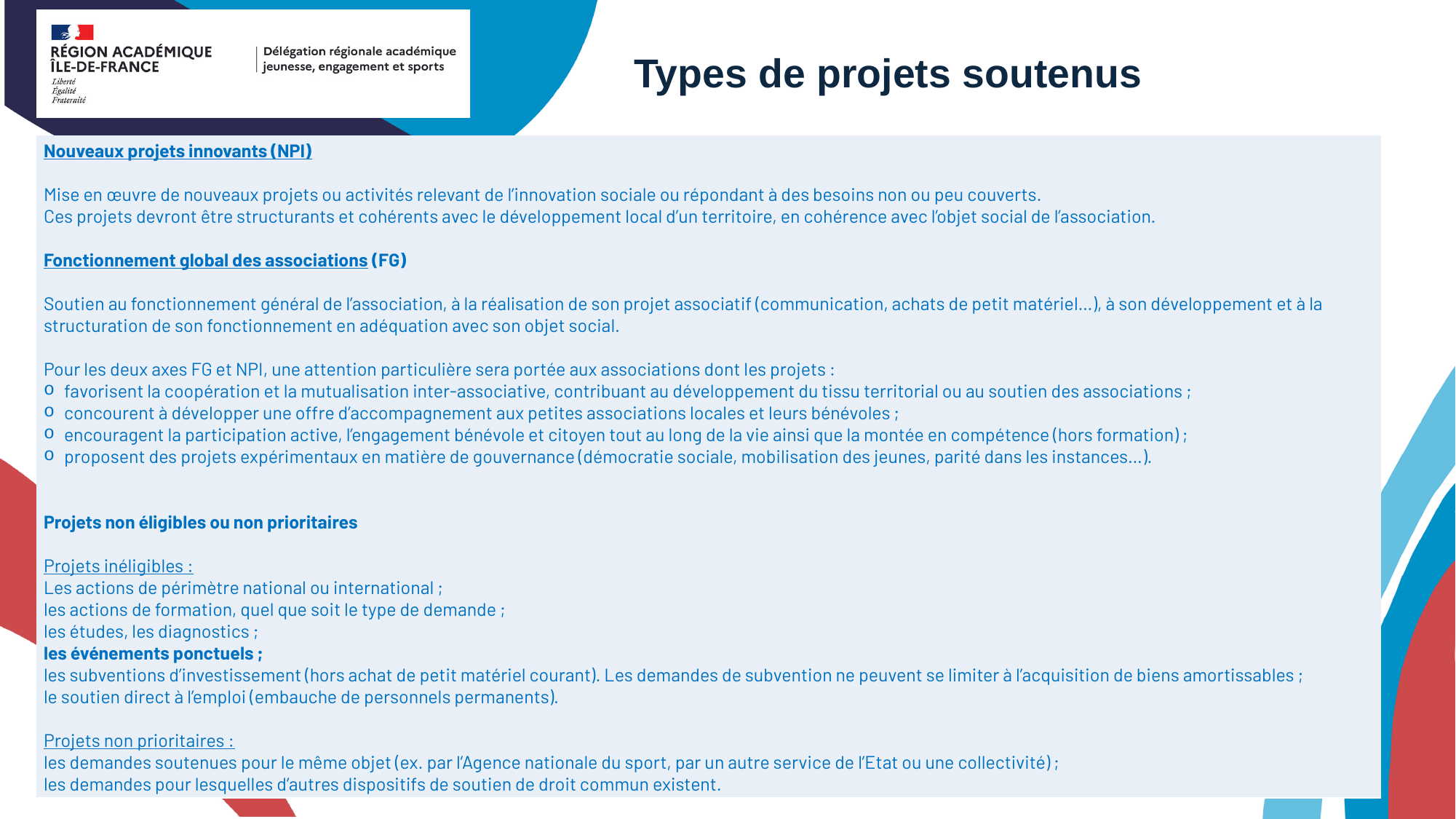

# Types de projets soutenus
| Nouveaux projets innovants (NPI)   Mise en œuvre de nouveaux projets ou activités relevant de l’innovation sociale ou répondant à des besoins non ou peu couverts. Ces projets devront être structurants et cohérents avec le développement local d’un territoire, en cohérence avec l’objet social de l’association.   Fonctionnement global des associations (FG)   Soutien au fonctionnement général de l’association, à la réalisation de son projet associatif (communication, achats de petit matériel…), à son développement et à la structuration de son fonctionnement en adéquation avec son objet social.   Pour les deux axes FG et NPI, une attention particulière sera portée aux associations dont les projets :  favorisent la coopération et la mutualisation inter-associative, contribuant au développement du tissu territorial ou au soutien des associations ; concourent à développer une offre d’accompagnement aux petites associations locales et leurs bénévoles ; encouragent la participation active, l’engagement bénévole et citoyen tout au long de la vie ainsi que la montée en compétence (hors formation) ; proposent des projets expérimentaux en matière de gouvernance (démocratie sociale, mobilisation des jeunes, parité dans les instances…).   Projets non éligibles ou non prioritaires   Projets inéligibles : Les actions de périmètre national ou international ; les actions de formation, quel que soit le type de demande ; les études, les diagnostics ; les événements ponctuels ; les subventions d’investissement (hors achat de petit matériel courant). Les demandes de subvention ne peuvent se limiter à l’acquisition de biens amortissables ; le soutien direct à l’emploi (embauche de personnels permanents).   Projets non prioritaires : les demandes soutenues pour le même objet (ex. par l’Agence nationale du sport, par un autre service de l’Etat ou une collectivité) ; les demandes pour lesquelles d’autres dispositifs de soutien de droit commun existent. |
| --- |